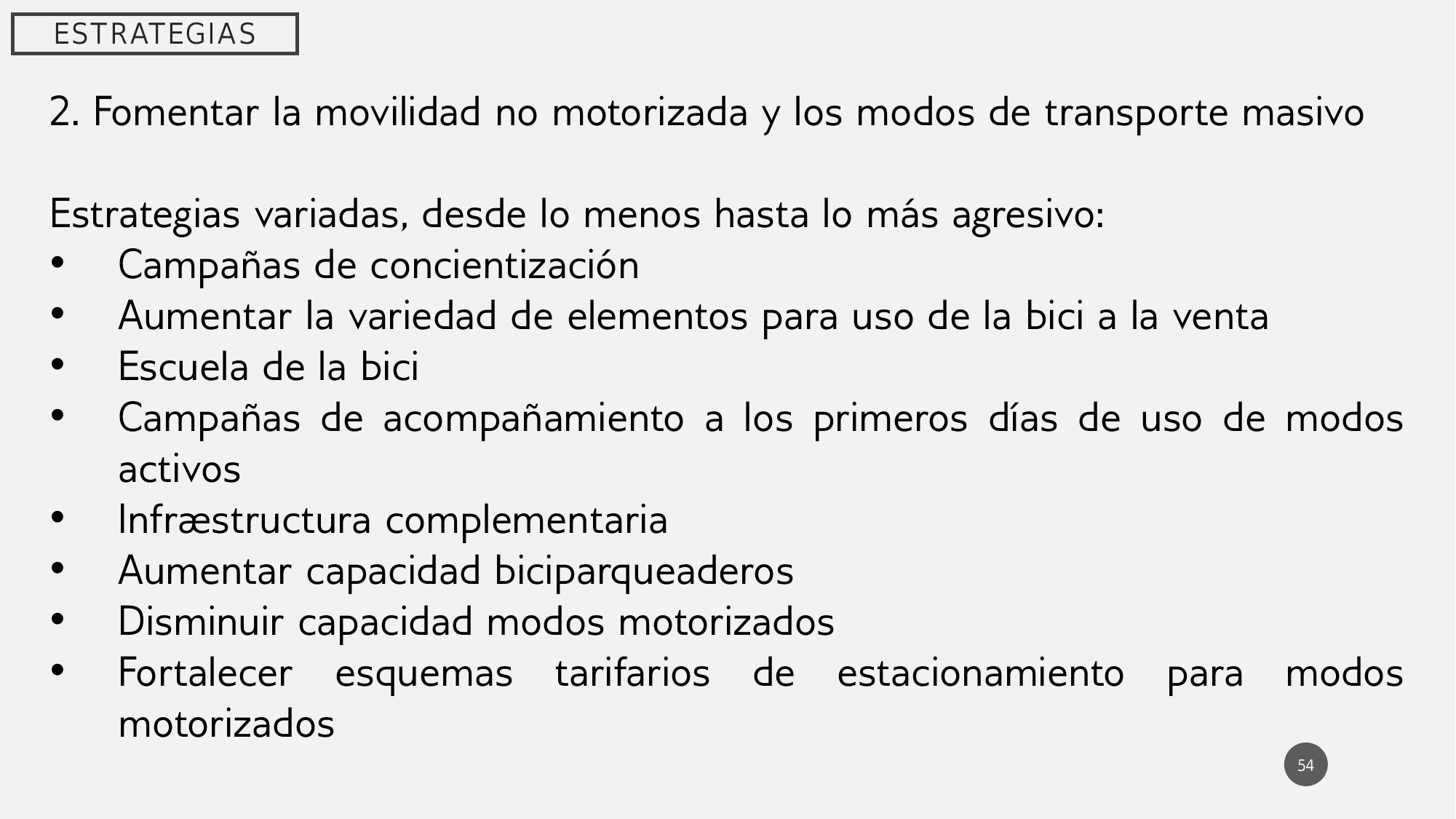

ESTRATEGIAS
2. Fomentar la movilidad no motorizada y los modos de transporte masivo

Estrategias variadas, desde lo menos hasta lo más agresivo:
Campañas de concientización
Aumentar la variedad de elementos para uso de la bici a la venta
Escuela de la bici
Campañas de acompañamiento a los primeros días de uso de modos activos
Infraestructura complementaria
Aumentar capacidad biciparqueaderos
Disminuir capacidad modos motorizados
Fortalecer esquemas tarifarios de estacionamiento para modos motorizados

54